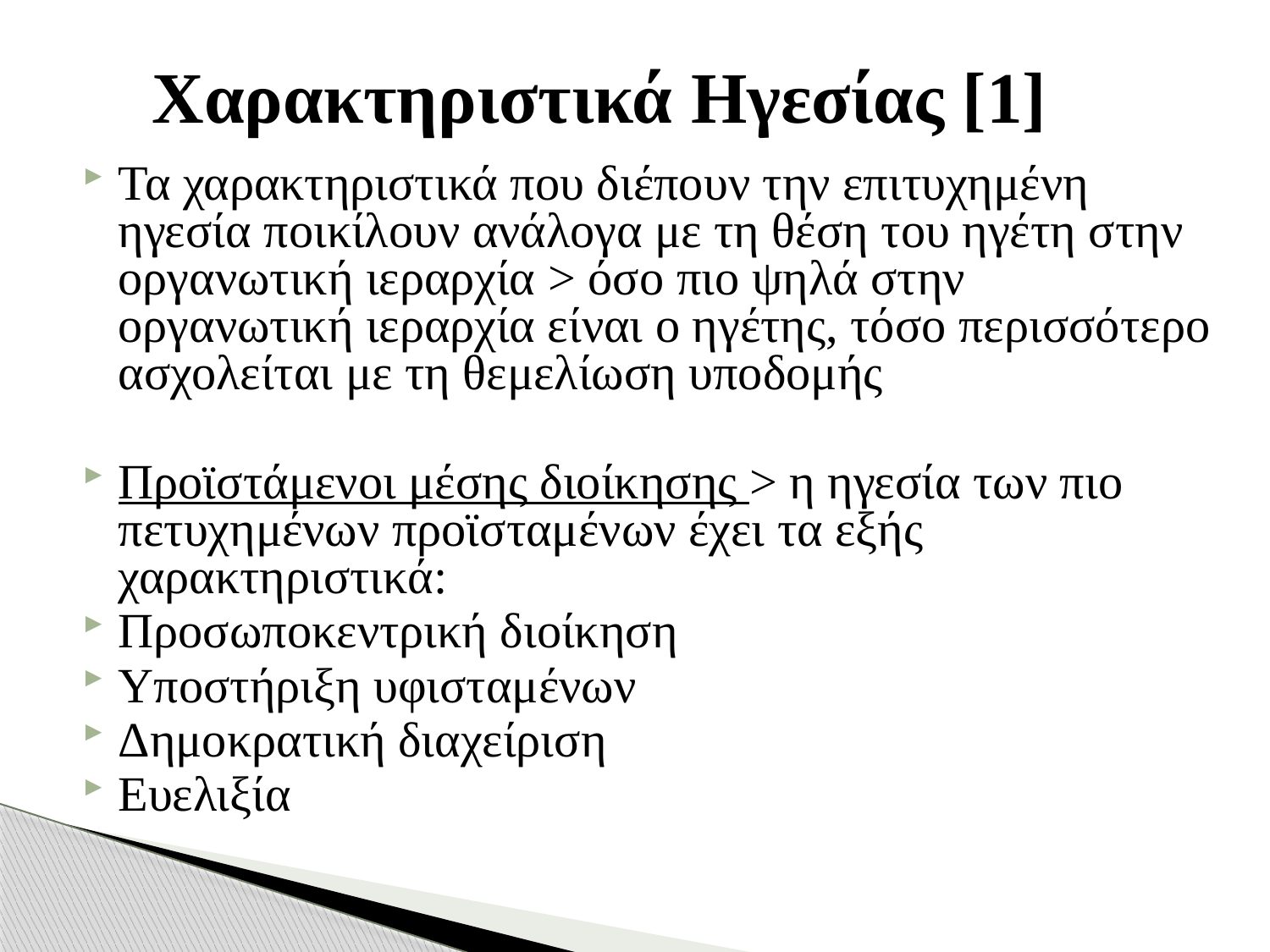

# Χαρακτηριστικά Ηγεσίας [1]
Τα χαρακτηριστικά που διέπουν την επιτυχημένη ηγεσία ποικίλουν ανάλογα με τη θέση του ηγέτη στην οργανωτική ιεραρχία > όσο πιο ψηλά στην οργανωτική ιεραρχία είναι ο ηγέτης, τόσο περισσότερο ασχολείται με τη θεμελίωση υποδομής

Προϊστάμενοι μέσης διοίκησης > η ηγεσία των πιο πετυχημένων προϊσταμένων έχει τα εξής χαρακτηριστικά:
Προσωποκεντρική διοίκηση
Υποστήριξη υφισταμένων
Δημοκρατική διαχείριση
Ευελιξία